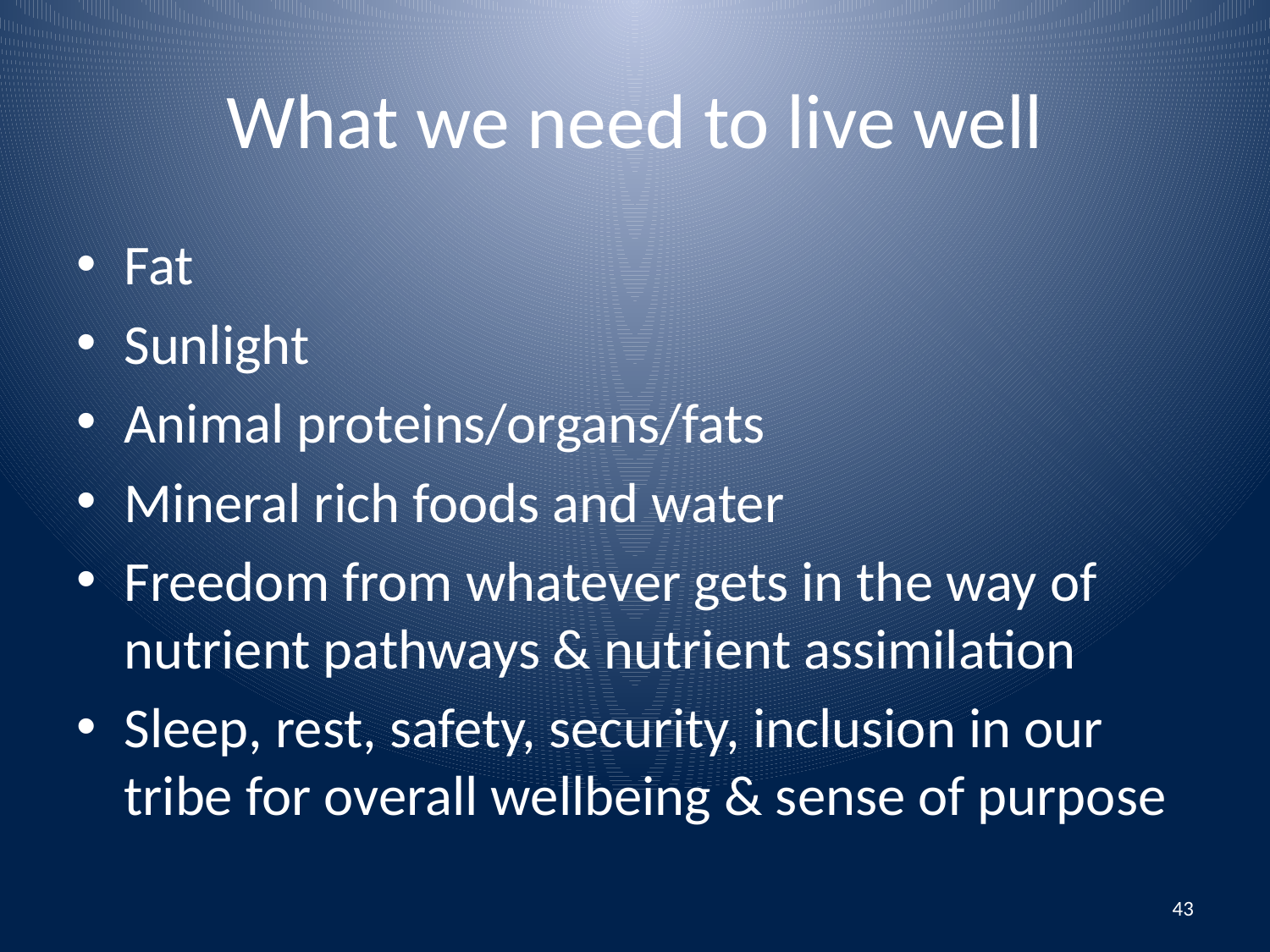

# What we need to live well
Fat
Sunlight
Animal proteins/organs/fats
Mineral rich foods and water
Freedom from whatever gets in the way of nutrient pathways & nutrient assimilation
Sleep, rest, safety, security, inclusion in our tribe for overall wellbeing & sense of purpose
43